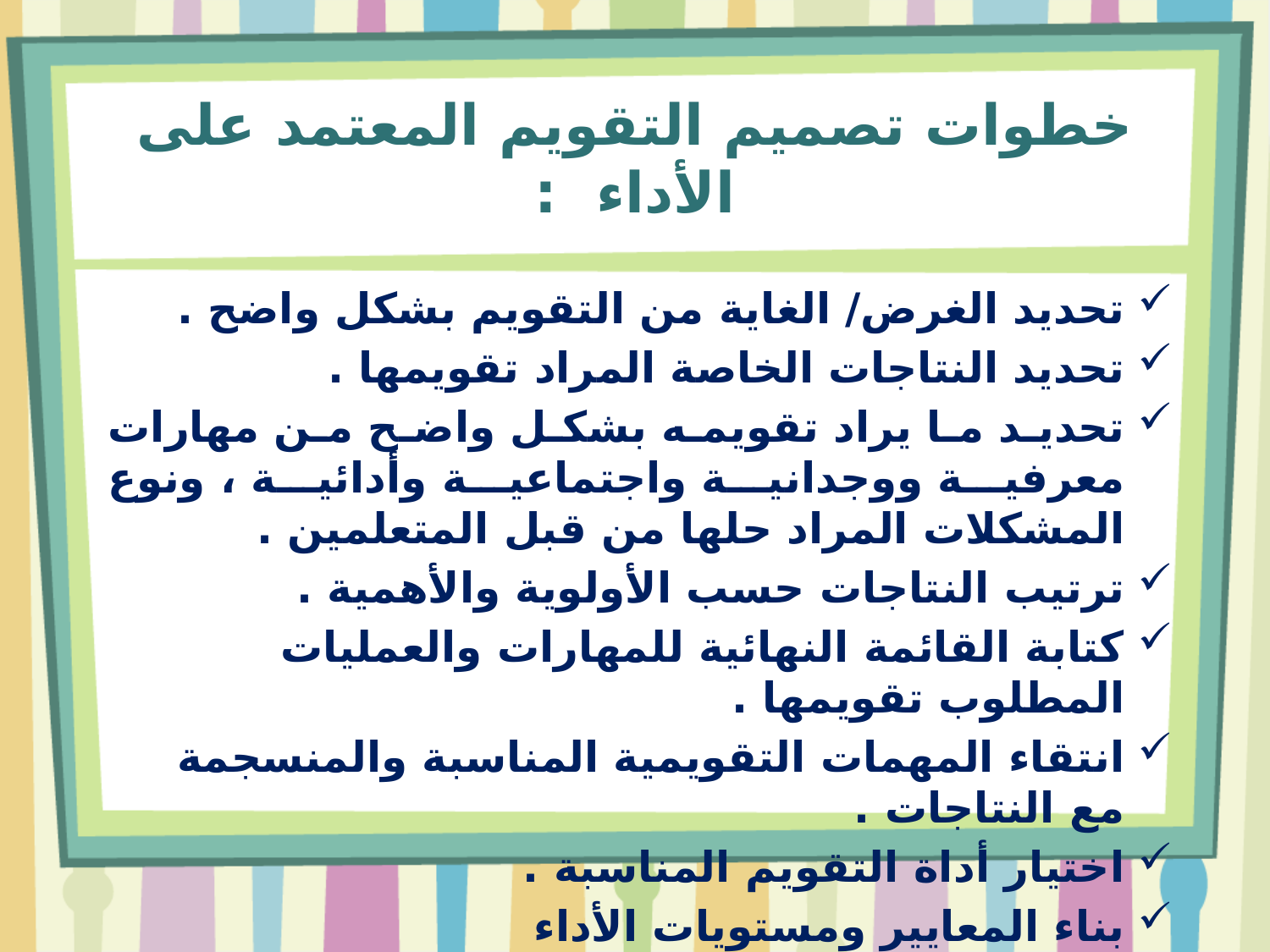

.
# خطوات تصميم التقويم المعتمد على الأداء  :
تحديد الغرض/ الغاية من التقويم بشكل واضح .
تحديد النتاجات الخاصة المراد تقويمها .
تحديد ما يراد تقويمه بشكل واضح من مهارات معرفية ووجدانية واجتماعية وأدائية ، ونوع المشكلات المراد حلها من قبل المتعلمين .
ترتيب النتاجات حسب الأولوية والأهمية .
كتابة القائمة النهائية للمهارات والعمليات المطلوب تقويمها .
انتقاء المهمات التقويمية المناسبة والمنسجمة مع النتاجات .
اختيار أداة التقويم المناسبة .
بناء المعايير ومستويات الأداء